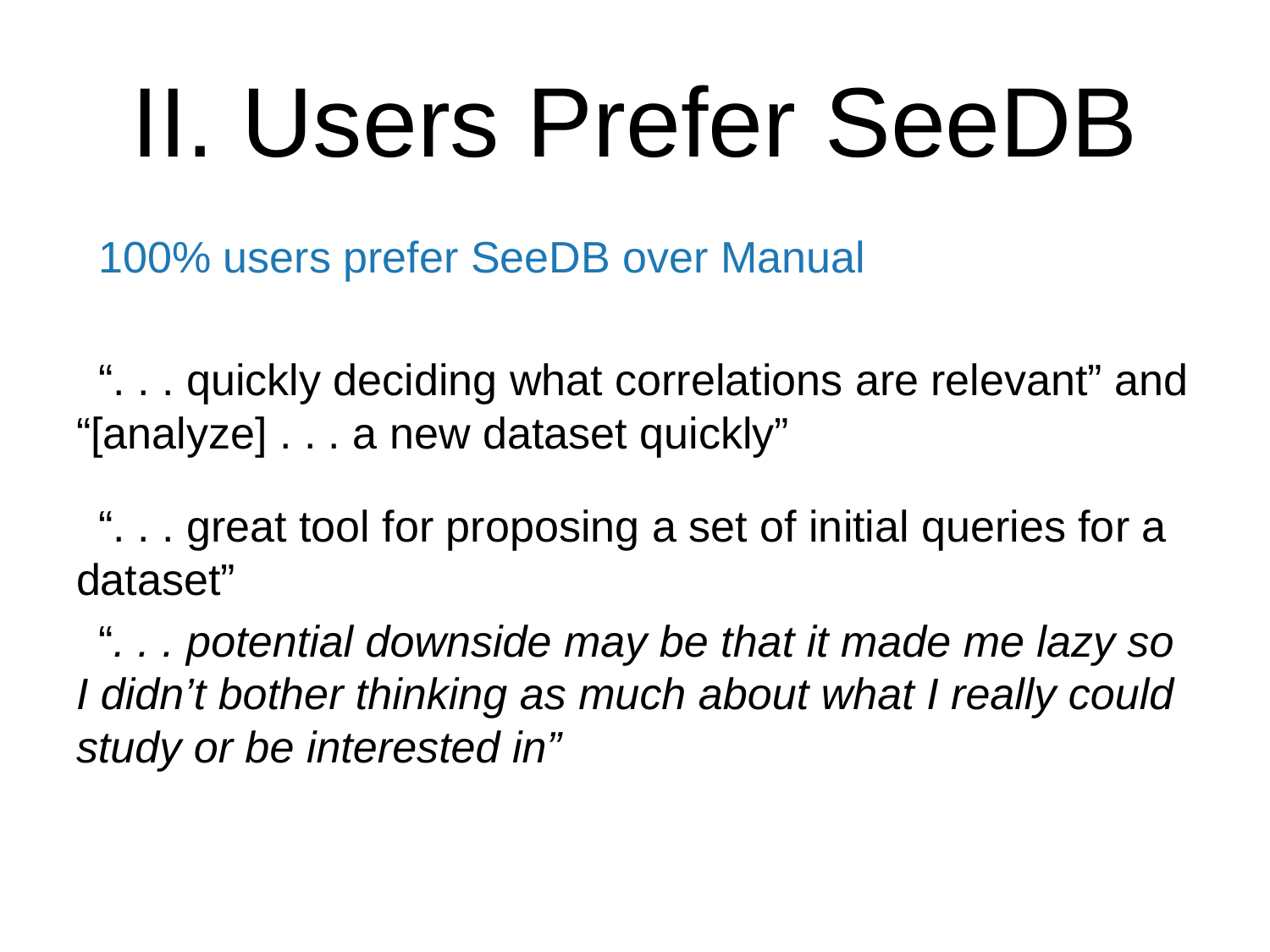

# II. Users Prefer SeeDB
100% users prefer SeeDB over Manual

“. . . quickly deciding what correlations are relevant” and “[analyze] . . . a new dataset quickly”

“. . . great tool for proposing a set of initial queries for a dataset”
“. . . potential downside may be that it made me lazy so I didn’t bother thinking as much about what I really could study or be interested in”